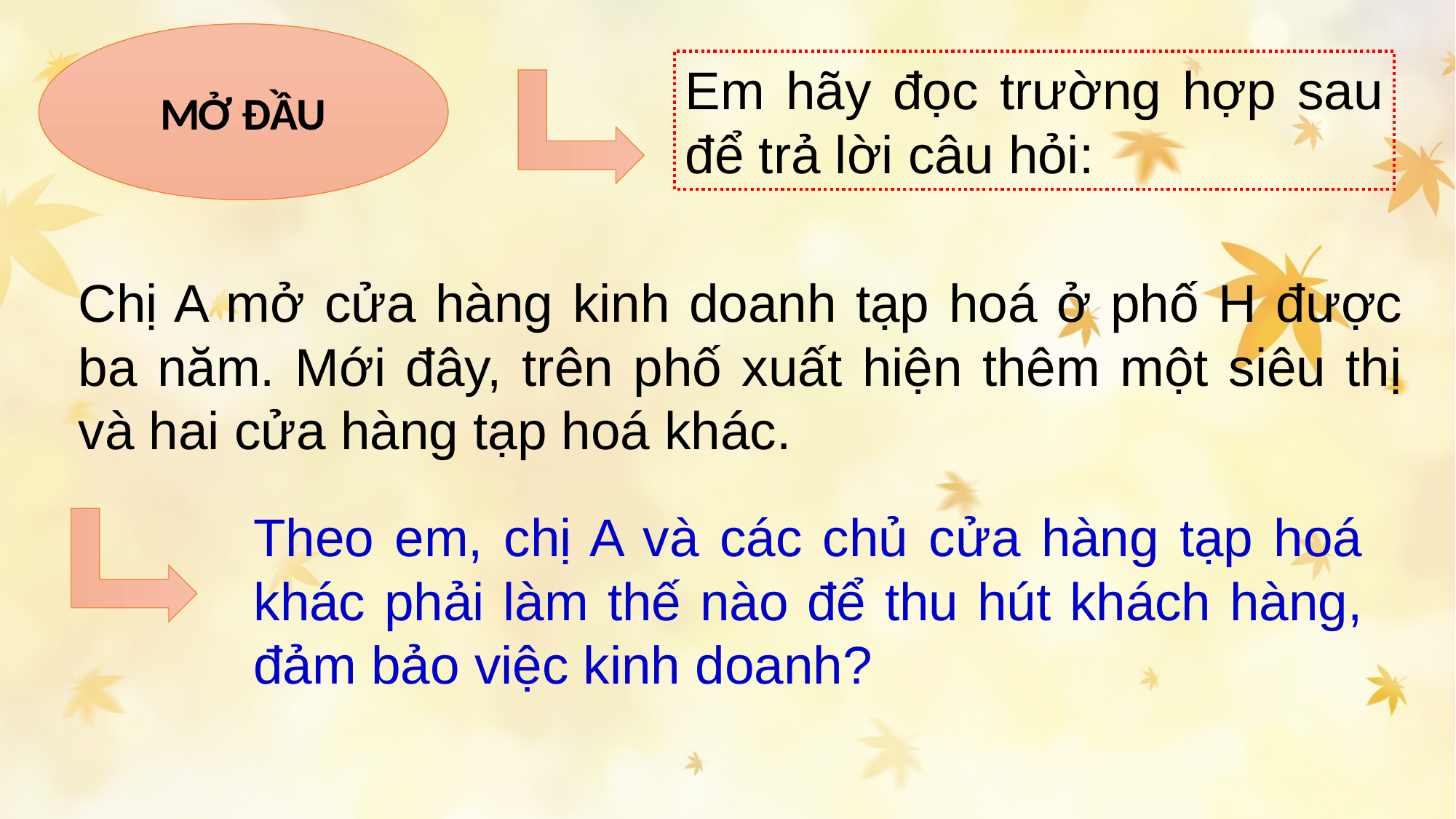

MỞ ĐẦU
MỞ ĐẦU
Em hãy đọc trường hợp sau để trả lời câu hỏi:

Chị A mở cửa hàng kinh doanh tạp hoá ở phố H được ba năm. Mới đây, trên phố xuất hiện thêm một siêu thị và hai cửa hàng tạp hoá khác.
Theo em, chị A và các chủ cửa hàng tạp hoá khác phải làm thế nào để thu hút khách hàng, đảm bảo việc kinh doanh?